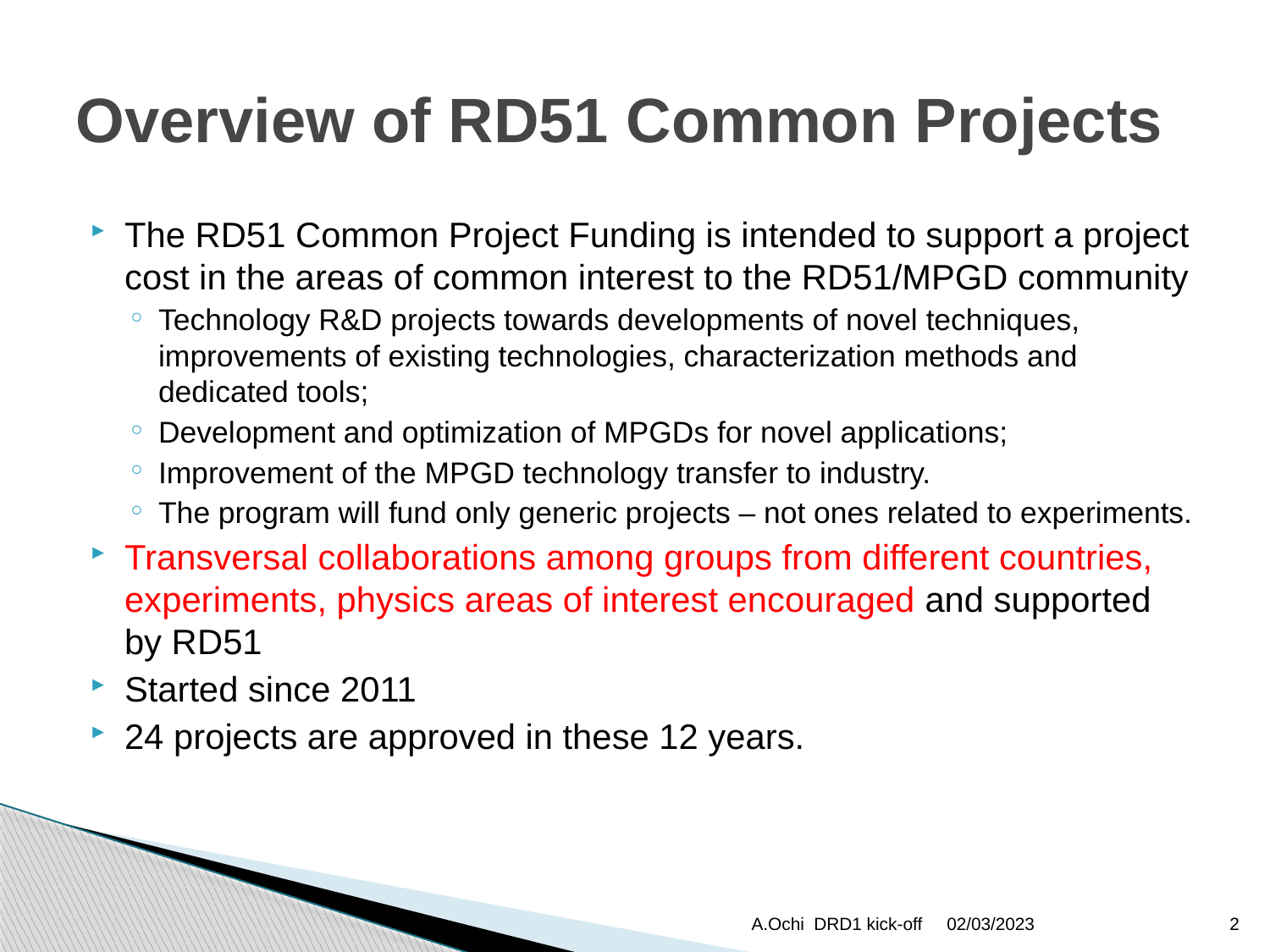

# Overview of RD51 Common Projects
The RD51 Common Project Funding is intended to support a project cost in the areas of common interest to the RD51/MPGD community
Technology R&D projects towards developments of novel techniques, improvements of existing technologies, characterization methods and dedicated tools;
Development and optimization of MPGDs for novel applications;
Improvement of the MPGD technology transfer to industry.
The program will fund only generic projects – not ones related to experiments.
Transversal collaborations among groups from different countries, experiments, physics areas of interest encouraged and supported by RD51
Started since 2011
24 projects are approved in these 12 years.
A.Ochi  DRD1 kick-off
02/03/2023
2